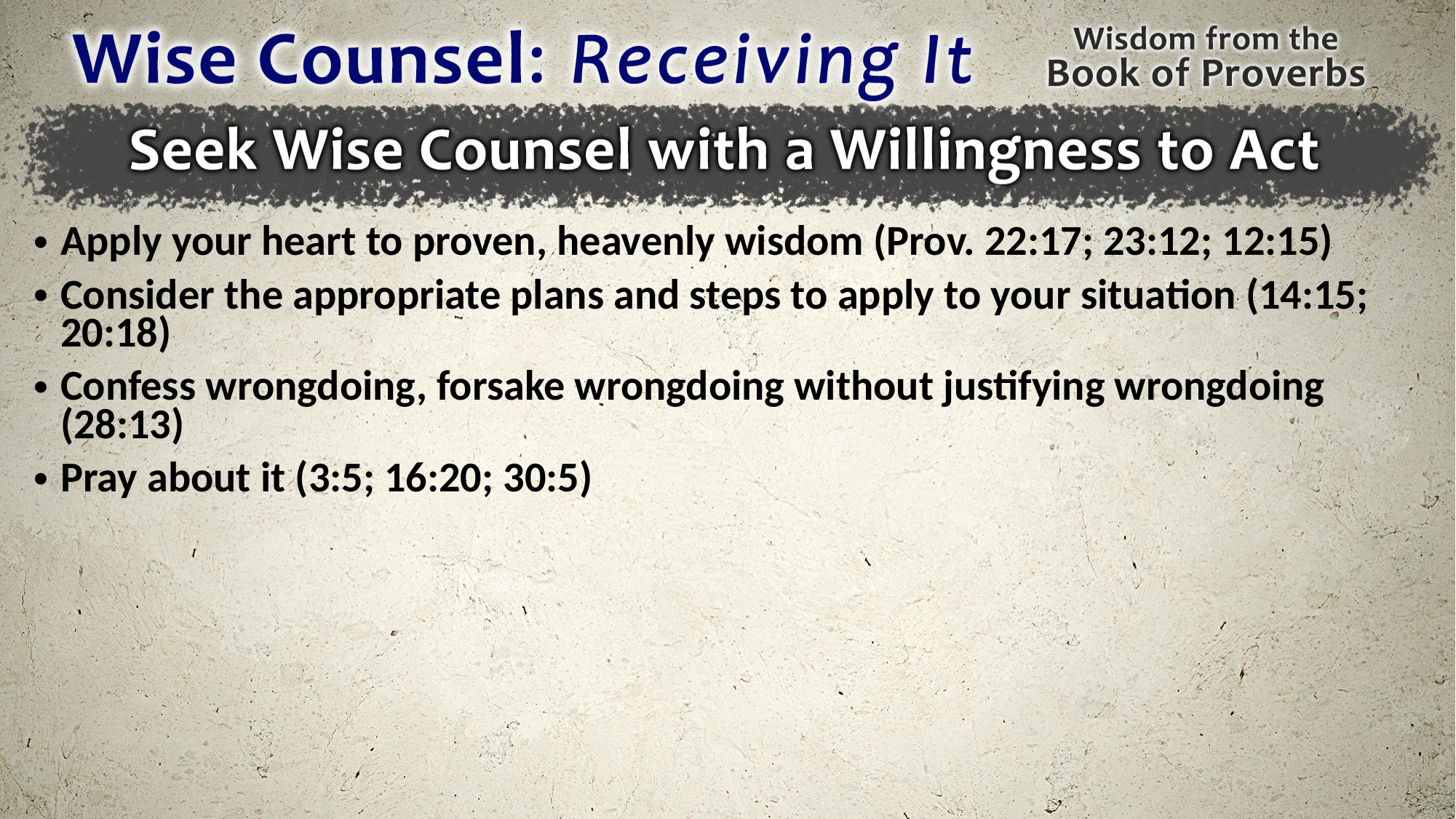

Apply your heart to proven, heavenly wisdom (Prov. 22:17; 23:12; 12:15)
Consider the appropriate plans and steps to apply to your situation (14:15; 20:18)
Confess wrongdoing, forsake wrongdoing without justifying wrongdoing (28:13)
Pray about it (3:5; 16:20; 30:5)